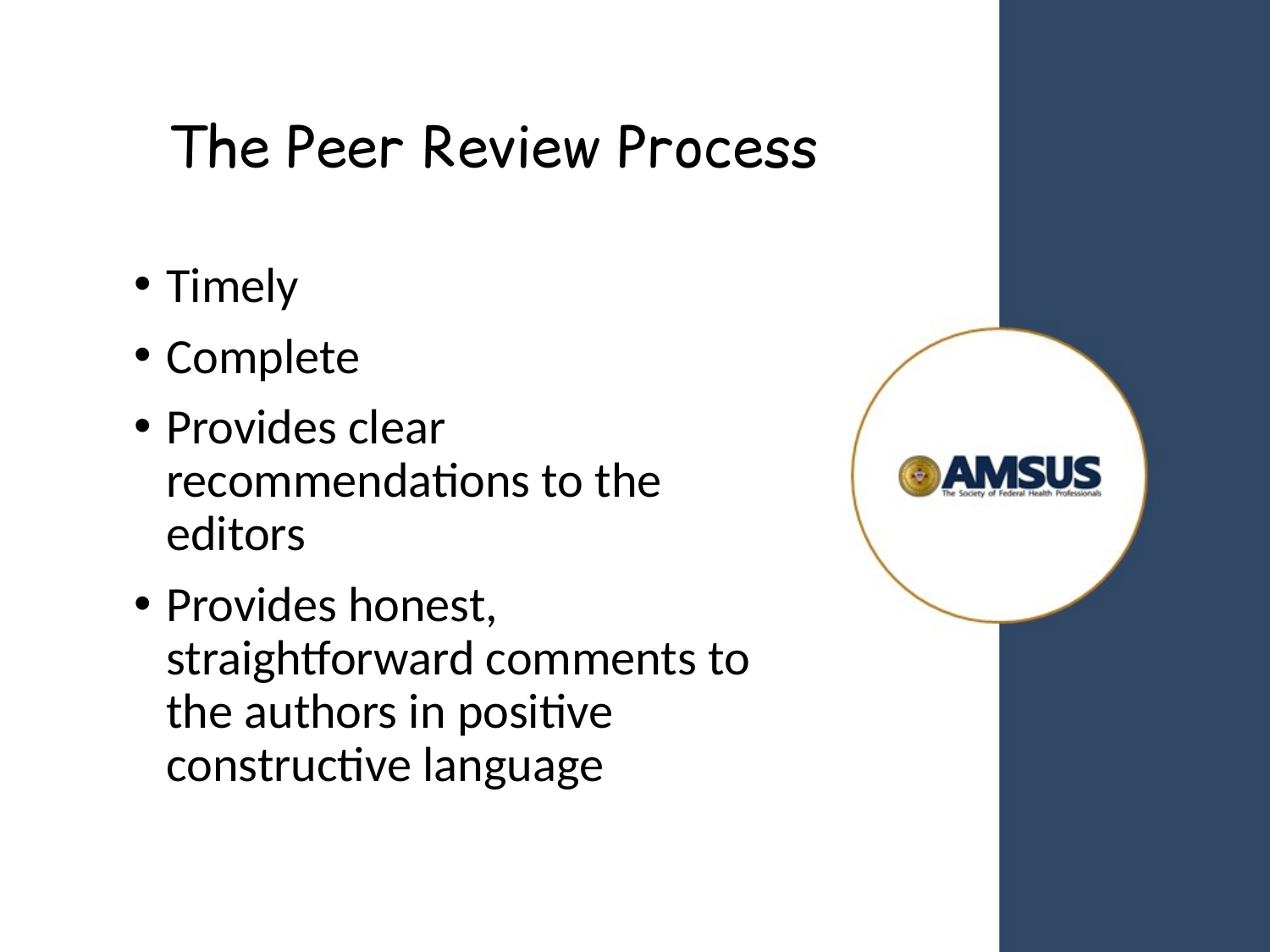

# The Peer Review Process
Timely
Complete
Provides clear recommendations to the editors
Provides honest, straightforward comments to the authors in positive constructive language